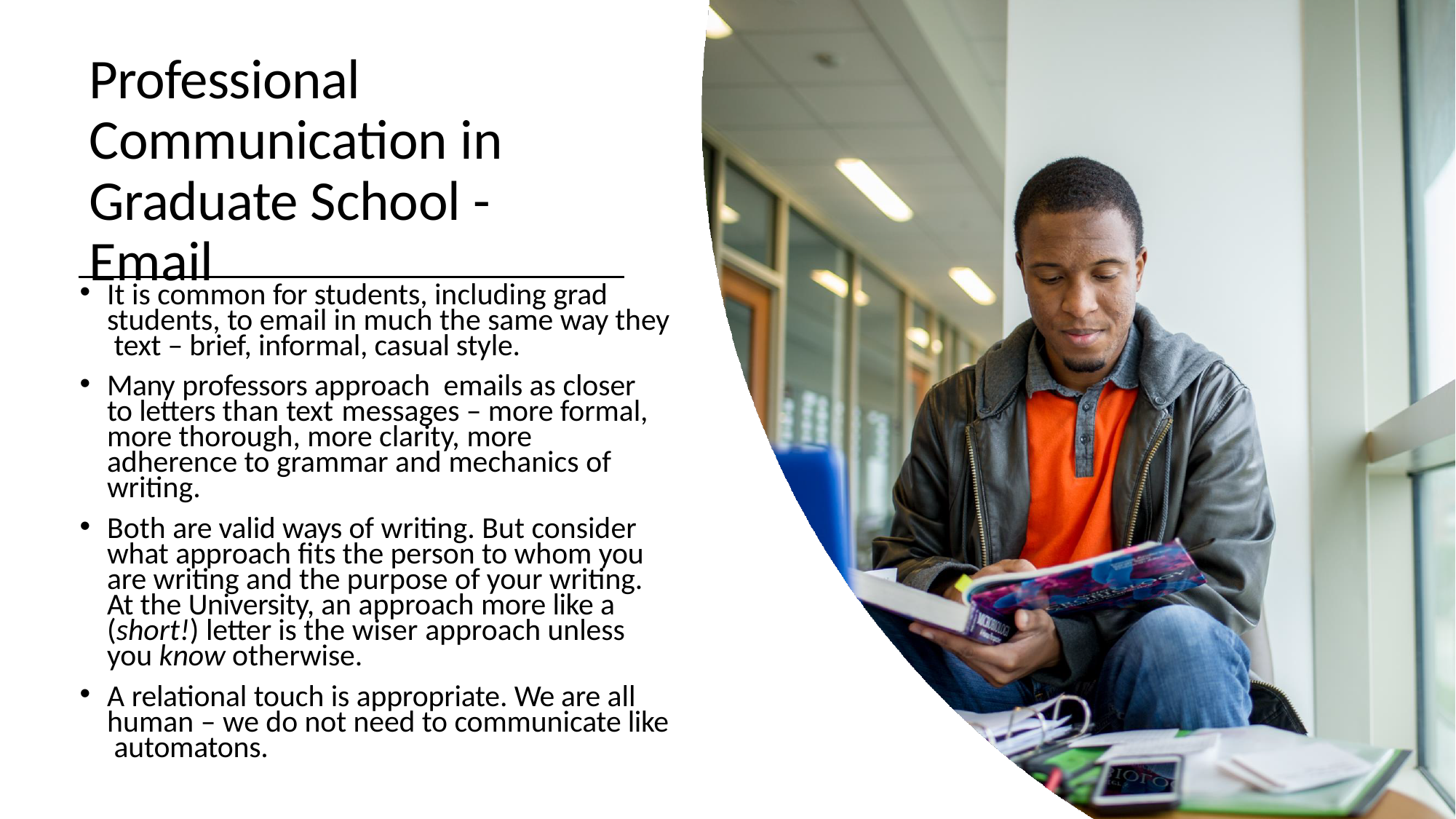

# Professional  Communication in  Graduate School - Email
It is common for students, including grad  students, to email in much the same way they  text – brief, informal, casual style.
Many professors approach  emails as closer to letters than text messages – more formal, more thorough, more clarity, more  adherence to grammar and mechanics of  writing.
Both are valid ways of writing. But consider what approach fits the person to whom you are writing and the purpose of your writing. At the University, an approach more like a (short!) letter is the wiser approach unless you know otherwise.
A relational touch is appropriate. We are all  human – we do not need to communicate like  automatons.